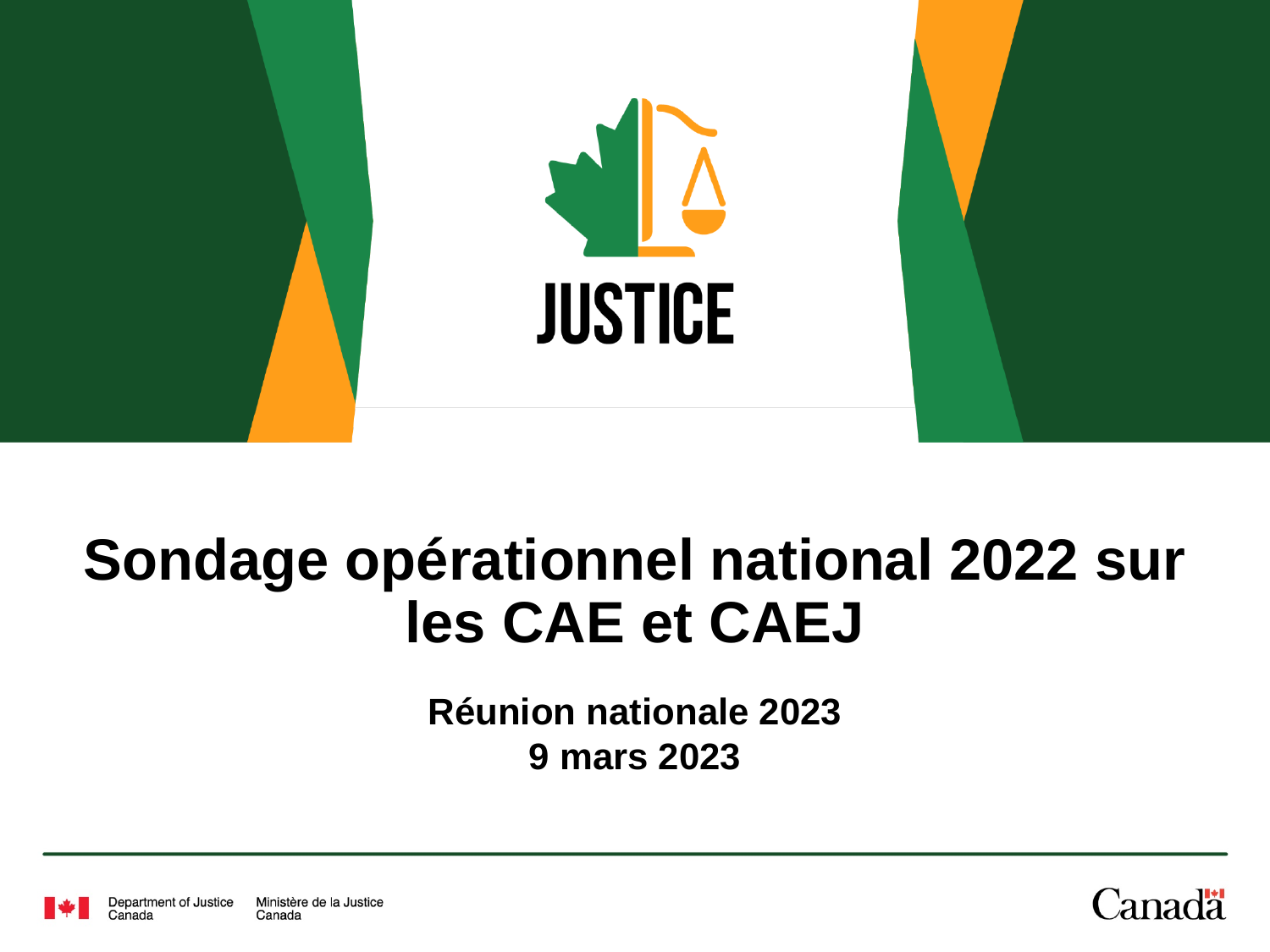

# Sondage opérationnel national 2022 sur les CAE et CAEJ
Réunion nationale 2023
9 mars 2023